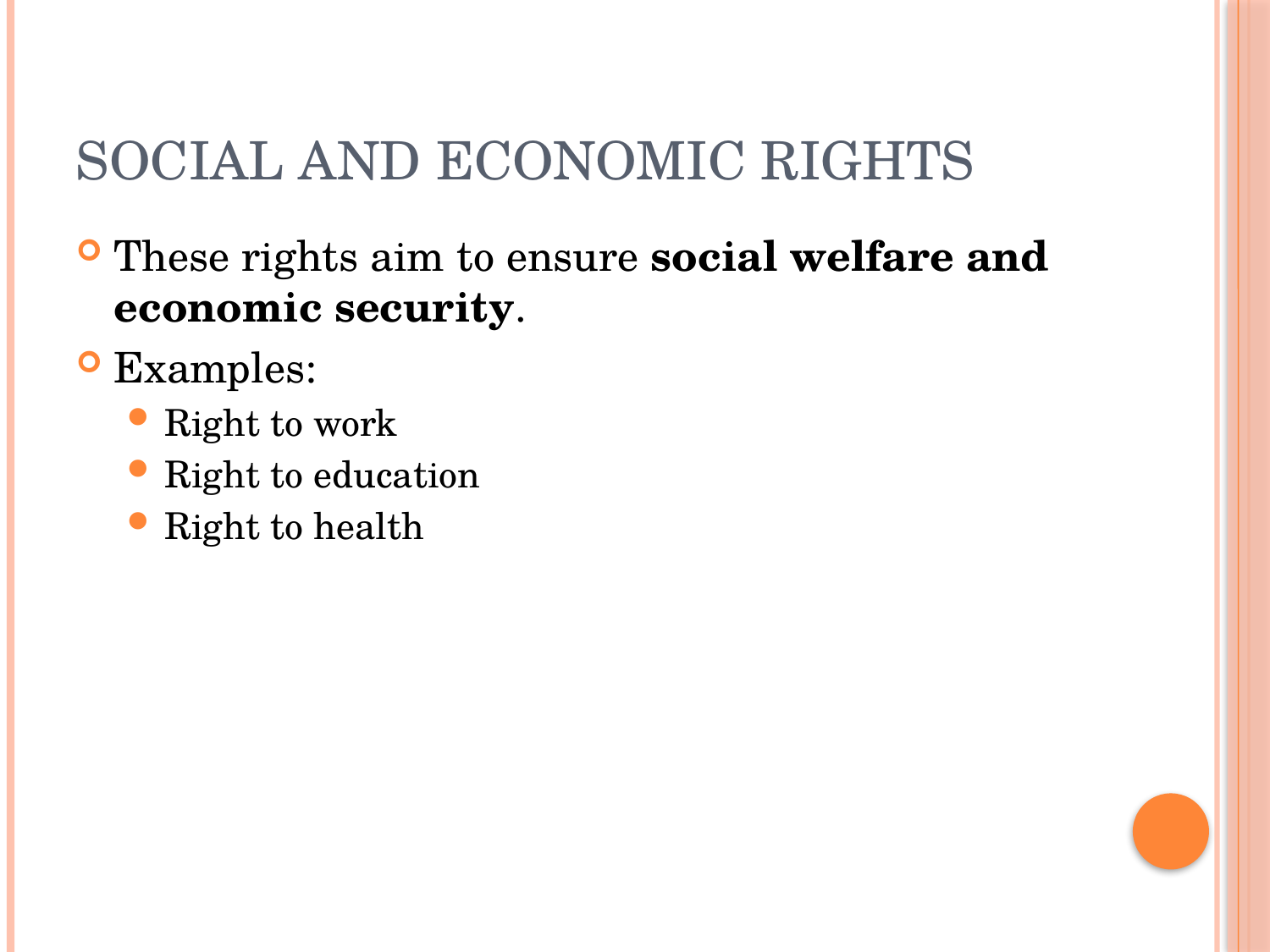

# Social and Economic Rights
These rights aim to ensure social welfare and economic security.
Examples:
Right to work
Right to education
Right to health